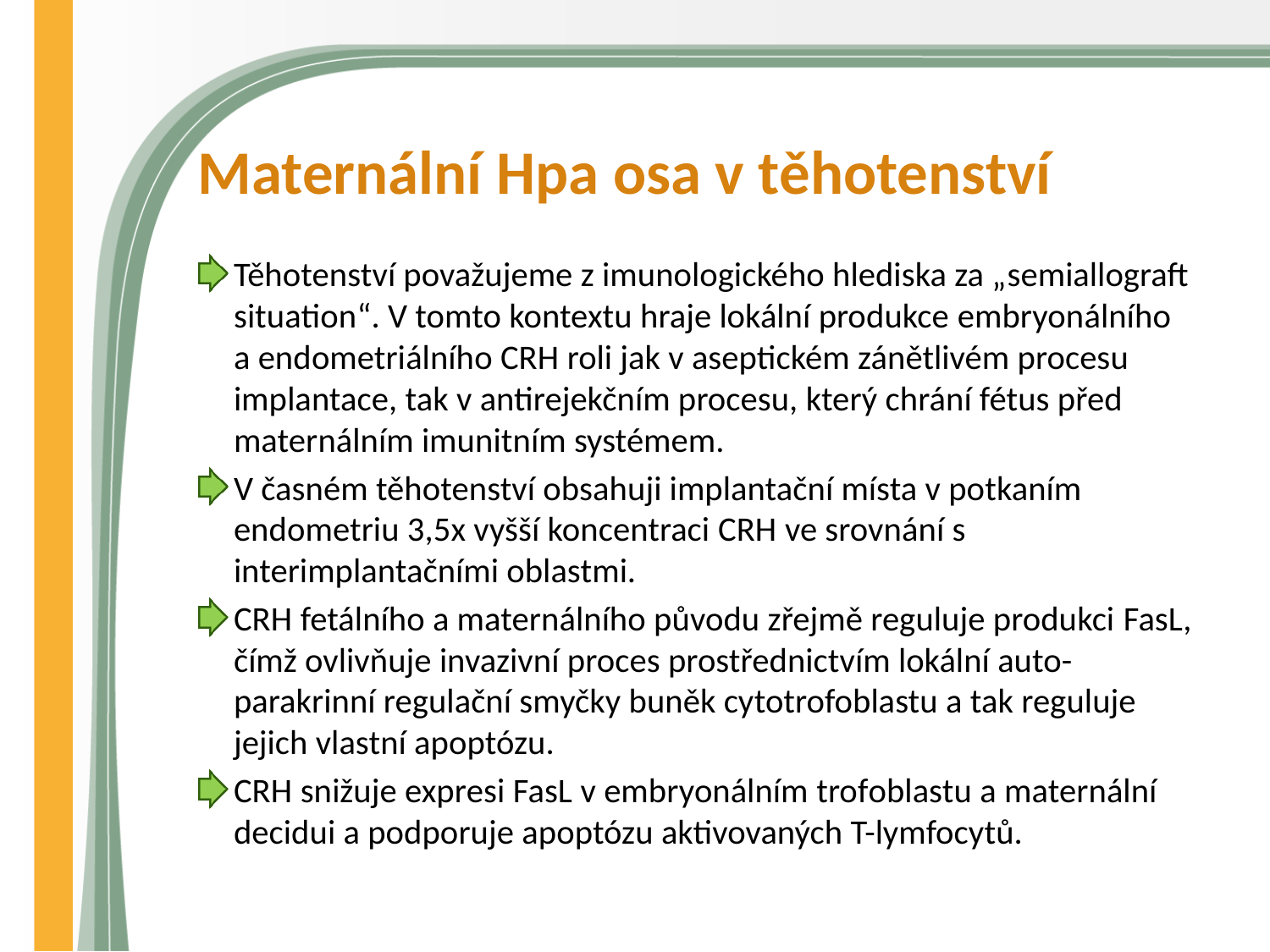

# Maternální Hpa osa v těhotenství
Těhotenství považujeme z imunologického hlediska za „semiallograft situation“. V tomto kontextu hraje lokální produkce embryonálního a endometriálního CRH roli jak v aseptickém zánětlivém procesu implantace, tak v antirejekčním procesu, který chrání fétus před maternálním imunitním systémem.
V časném těhotenství obsahuji implantační místa v potkaním endometriu 3,5x vyšší koncentraci CRH ve srovnání s interimplantačními oblastmi.
CRH fetálního a maternálního původu zřejmě reguluje produkci FasL, čímž ovlivňuje invazivní proces prostřednictvím lokální auto-parakrinní regulační smyčky buněk cytotrofoblastu a tak reguluje jejich vlastní apoptózu.
CRH snižuje expresi FasL v embryonálním trofoblastu a maternální decidui a podporuje apoptózu aktivovaných T-lymfocytů.